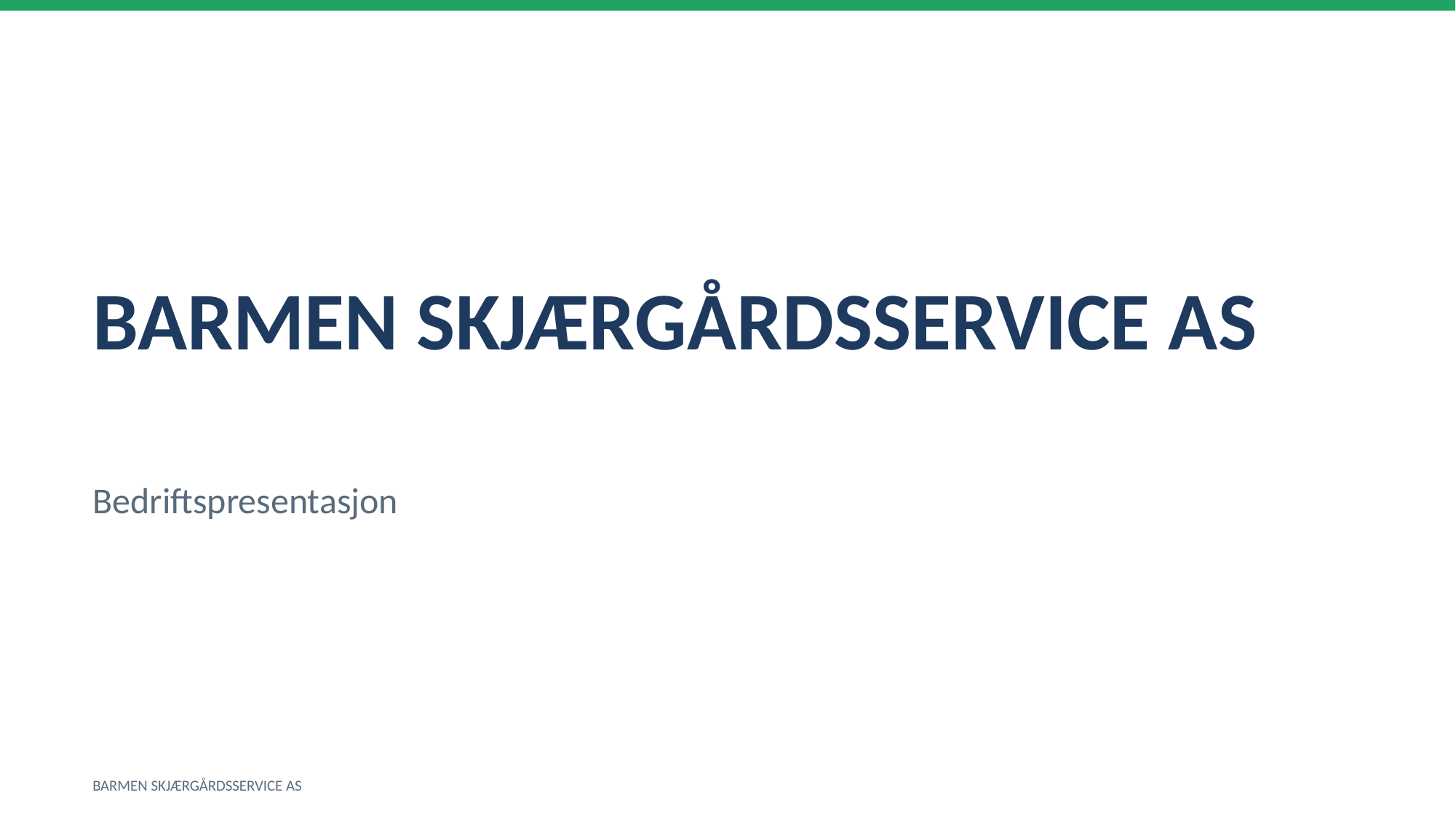

BARMEN SKJÆRGÅRDSSERVICE AS
Bedriftspresentasjon
BARMEN SKJÆRGÅRDSSERVICE AS